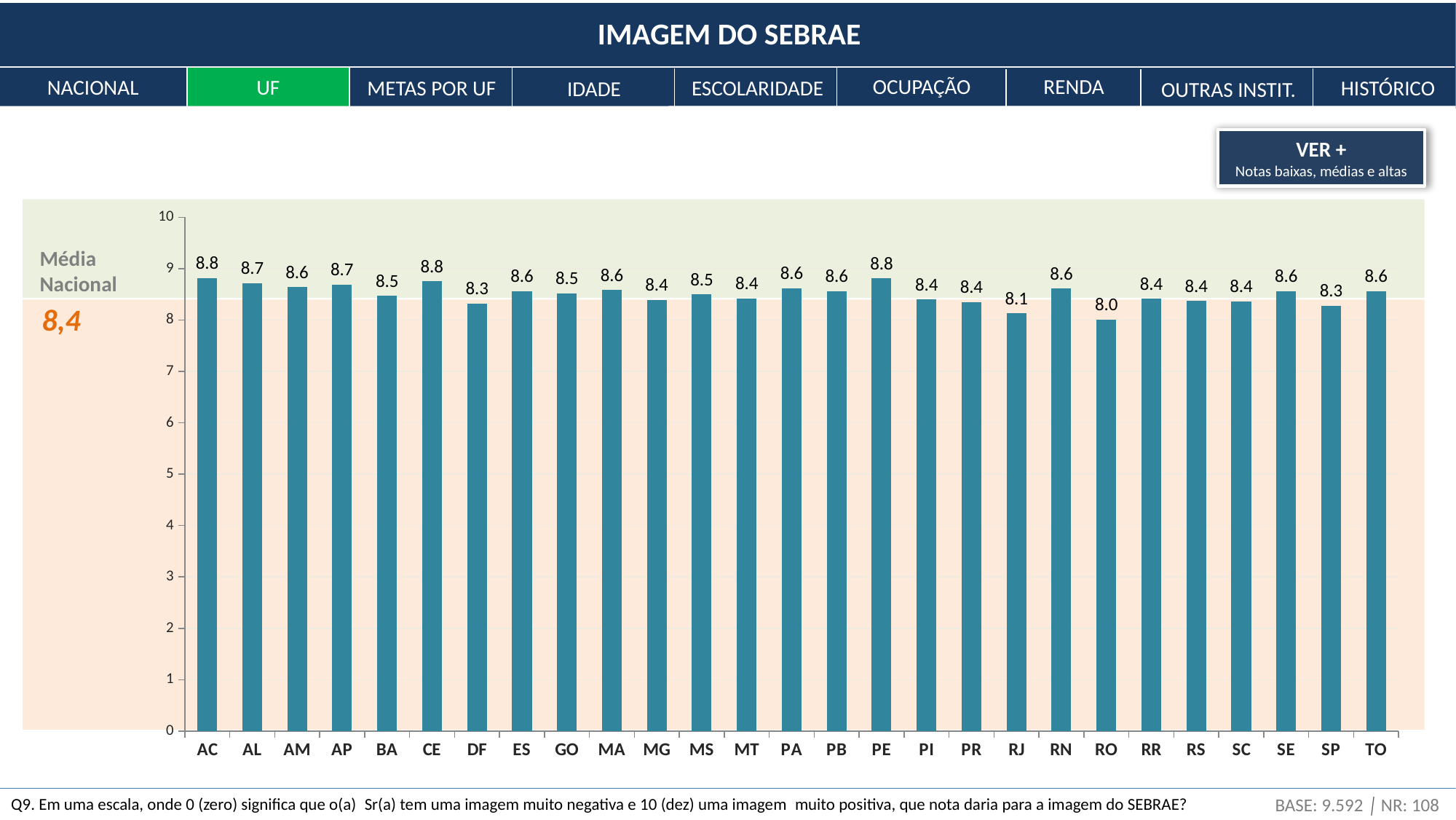

IMAGEM DO SEBRAE
OCUPAÇÃO
RENDA
NACIONAL
UF
ESCOLARIDADE
METAS POR UF
IDADE
OUTRAS INSTIT.
HISTÓRICO
VER +
Notas baixas, médias e altas

### Chart

| Category | Sim |
|---|---|
| AC | 8.82 |
| AL | 8.72 |
| AM | 8.64 |
| AP | 8.69 |
| BA | 8.47 |
| CE | 8.75 |
| DF | 8.32 |
| ES | 8.56 |
| GO | 8.52 |
| MA | 8.58 |
| MG | 8.39 |
| MS | 8.5 |
| MT | 8.42 |
| PA | 8.62 |
| PB | 8.56 |
| PE | 8.81 |
| PI | 8.4 |
| PR | 8.35 |
| RJ | 8.13 |
| RN | 8.61 |
| RO | 8.01 |
| RR | 8.41 |
| RS | 8.37 |
| SC | 8.36 |
| SE | 8.56 |
| SP | 8.28 |
| TO | 8.56 |
Média Nacional
8,4

BASE: 9.592 │ NR: 108
Q9. Em uma escala, onde 0 (zero) significa que o(a)  Sr(a) tem uma imagem muito negativa e 10 (dez) uma imagem  muito positiva, que nota daria para a imagem do SEBRAE?